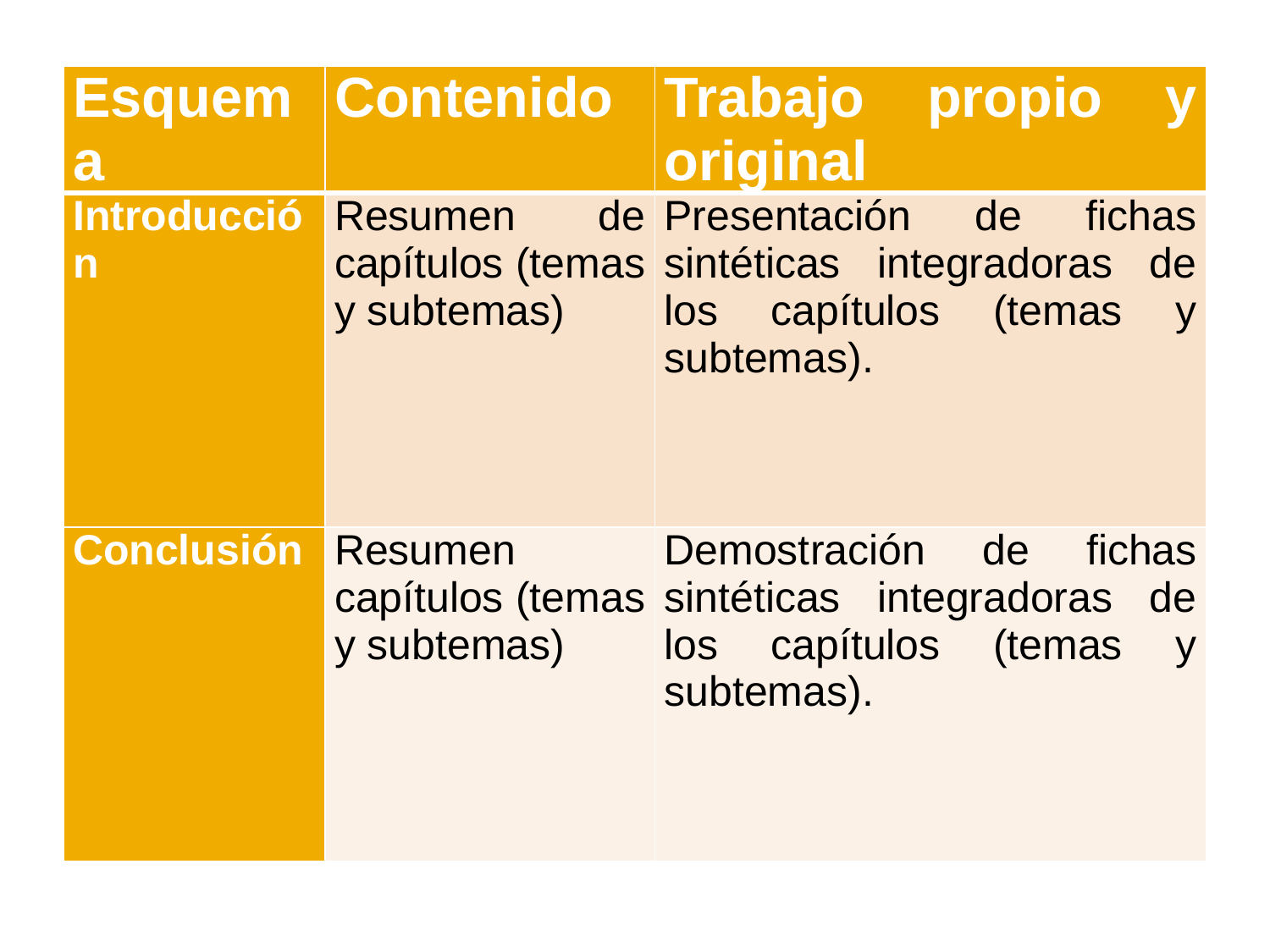

| Esquema | Contenido | Trabajo propio y original |
| --- | --- | --- |
| Introducción | Resumen de capítulos (temas y subtemas) | Presentación de fichas sintéticas integradoras de los capítulos (temas y subtemas). |
| Conclusión | Resumen capítulos (temas y subtemas) | Demostración de fichas sintéticas integradoras de los capítulos (temas y subtemas). |